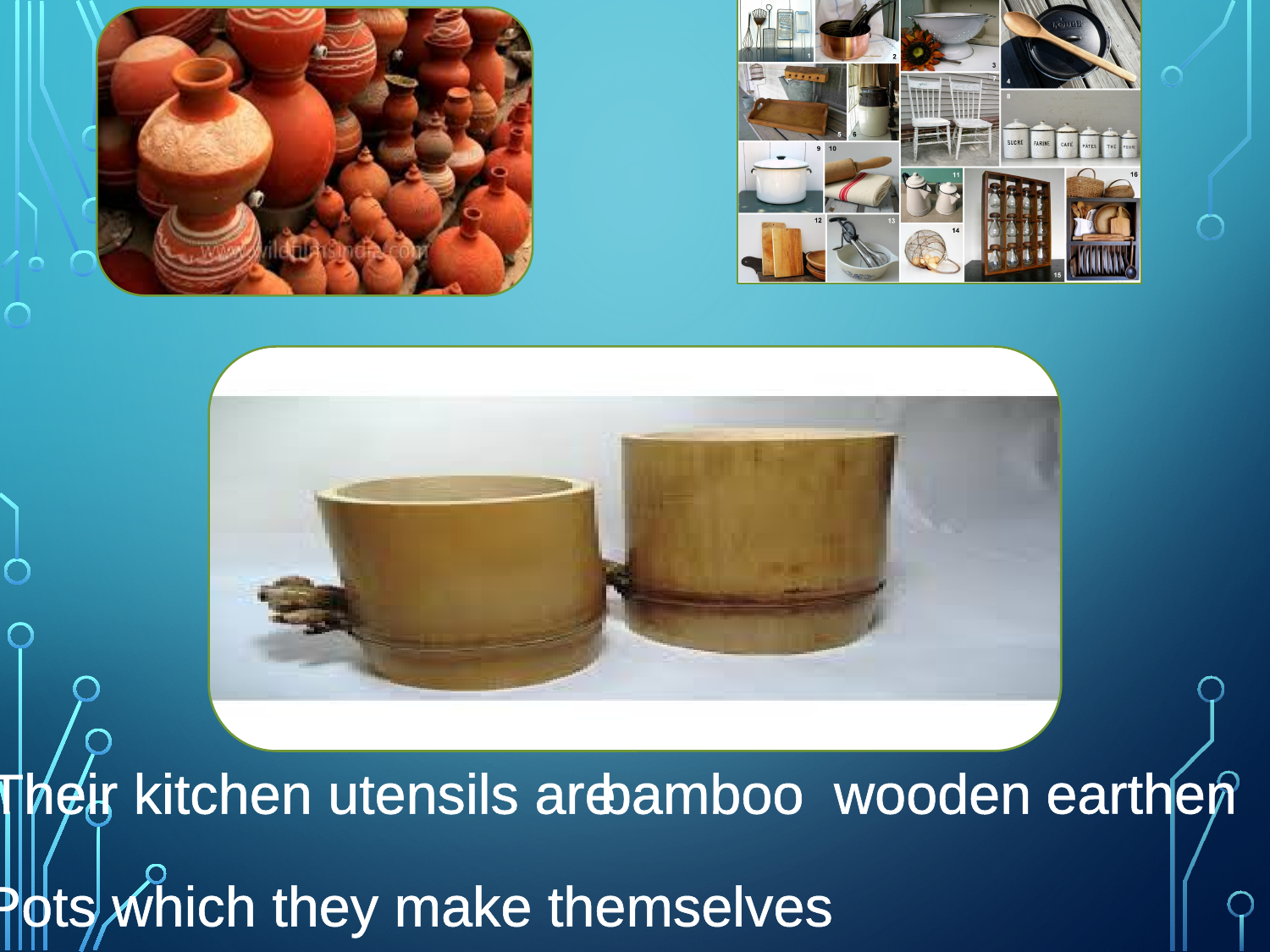

Their kitchen utensils are
bamboo
wooden
earthen
Pots which they make themselves